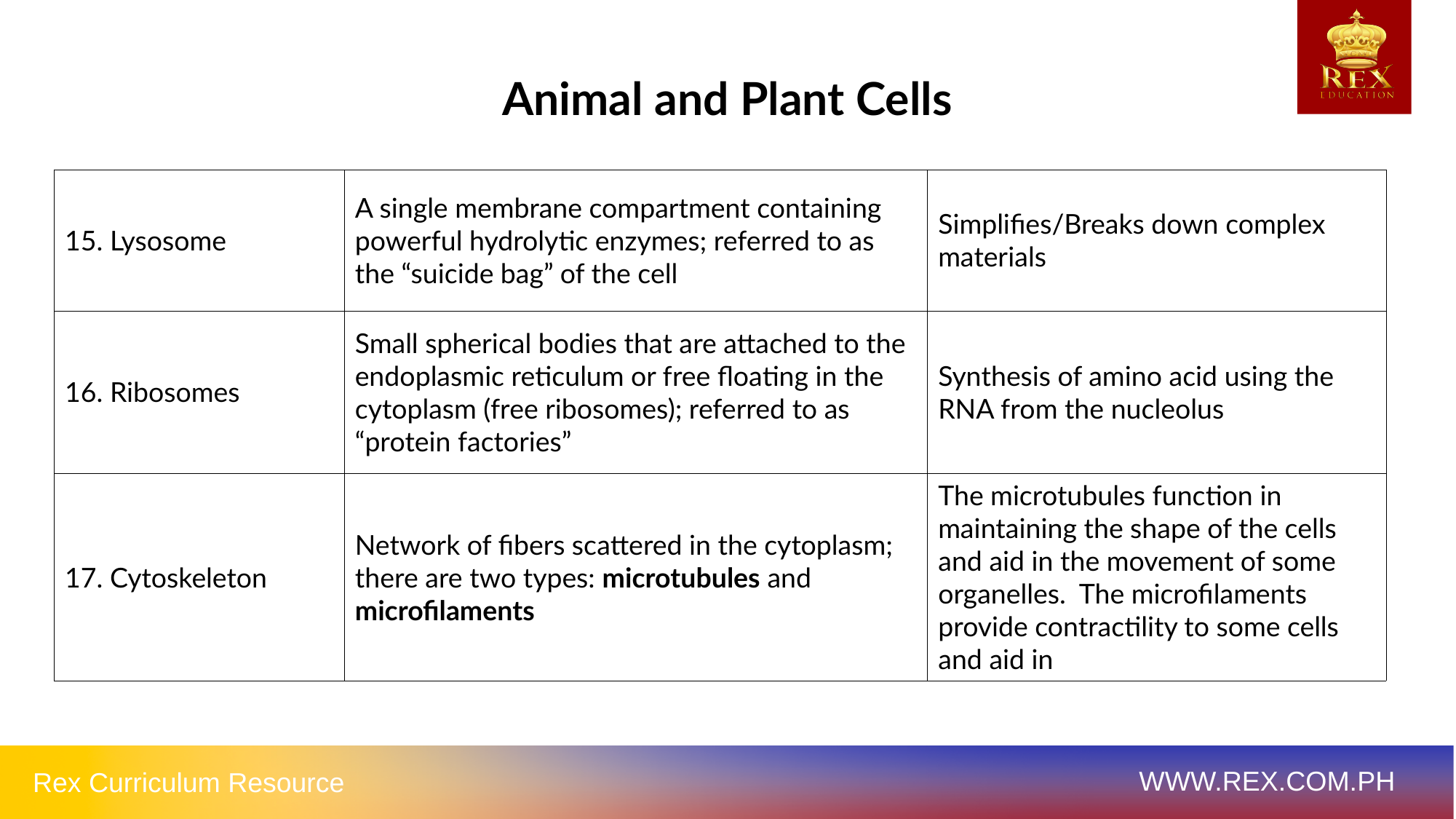

Animal and Plant Cells
| 15. Lysosome | A single membrane compartment containing powerful hydrolytic enzymes; referred to as the “suicide bag” of the cell | Simplifies/Breaks down complex materials |
| --- | --- | --- |
| 16. Ribosomes | Small spherical bodies that are attached to the endoplasmic reticulum or free floating in the cytoplasm (free ribosomes); referred to as “protein factories” | Synthesis of amino acid using the RNA from the nucleolus |
| 17. Cytoskeleton | Network of fibers scattered in the cytoplasm; there are two types: microtubules and microfilaments | The microtubules function in maintaining the shape of the cells and aid in the movement of some organelles. The microfilaments provide contractility to some cells and aid in |